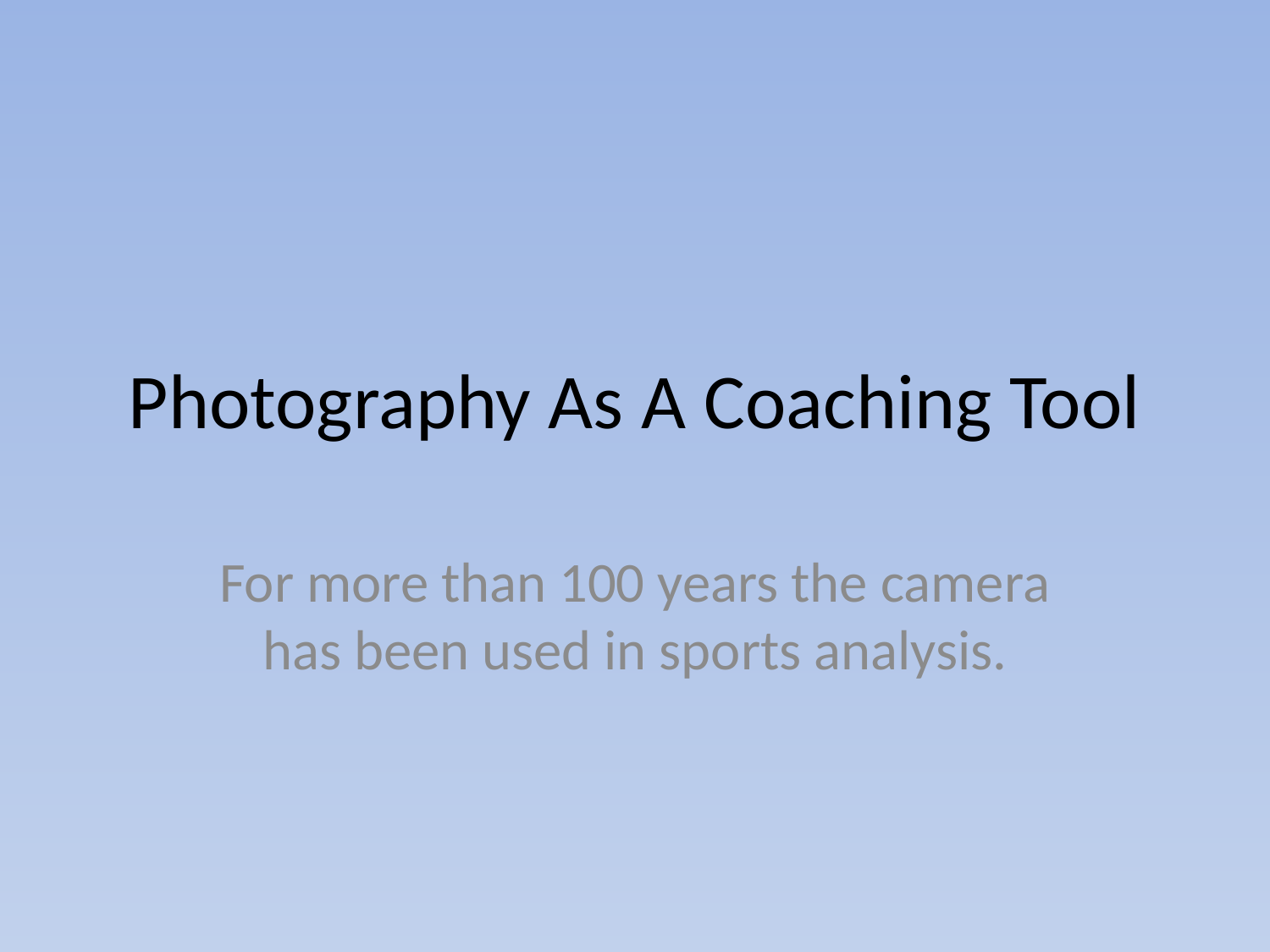

# Photography As A Coaching Tool
For more than 100 years the camera has been used in sports analysis.